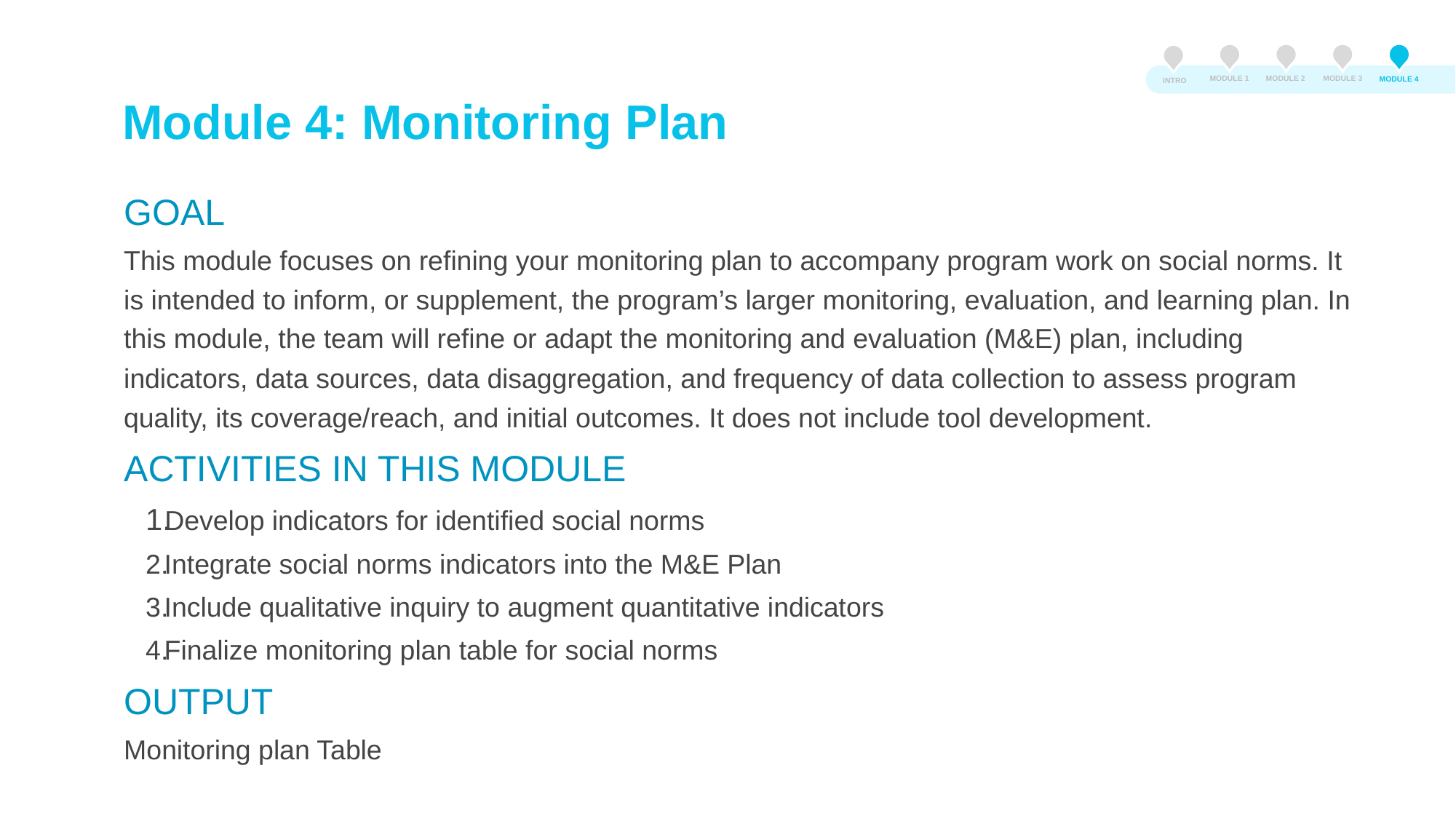

MODULE 3
MODULE 2
MODULE 1
MODULE 4
INTRO
Module 4: Monitoring Plan
GOAL
This module focuses on refining your monitoring plan to accompany program work on social norms. It is intended to inform, or supplement, the program’s larger monitoring, evaluation, and learning plan. In this module, the team will refine or adapt the monitoring and evaluation (M&E) plan, including indicators, data sources, data disaggregation, and frequency of data collection to assess program quality, its coverage/reach, and initial outcomes. It does not include tool development.
ACTIVITIES IN THIS MODULE
 Develop indicators for identified social norms
 Integrate social norms indicators into the M&E Plan
 Include qualitative inquiry to augment quantitative indicators
 Finalize monitoring plan table for social norms
OUTPUT
Monitoring plan Table